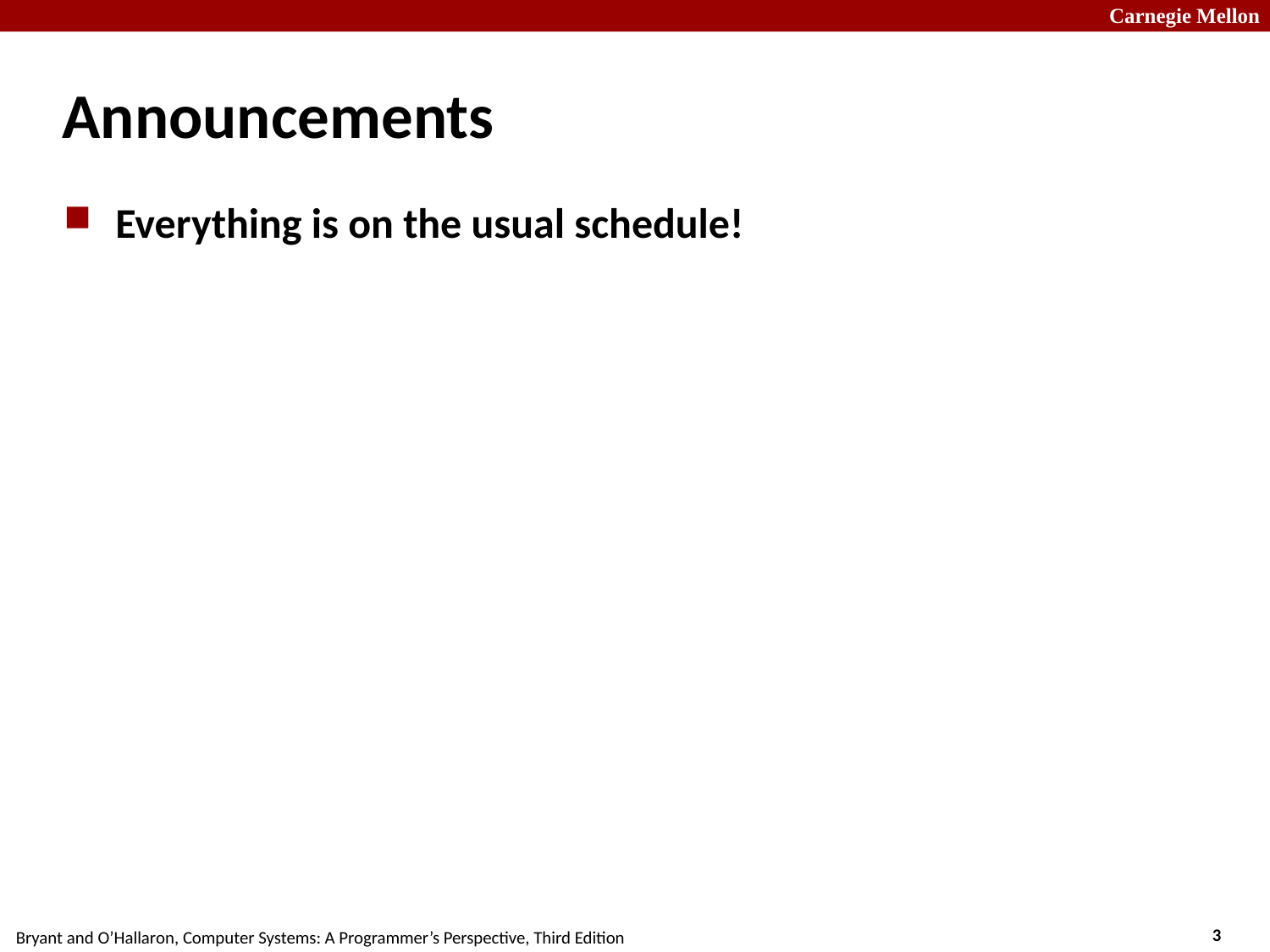

# Announcements
Everything is on the usual schedule!